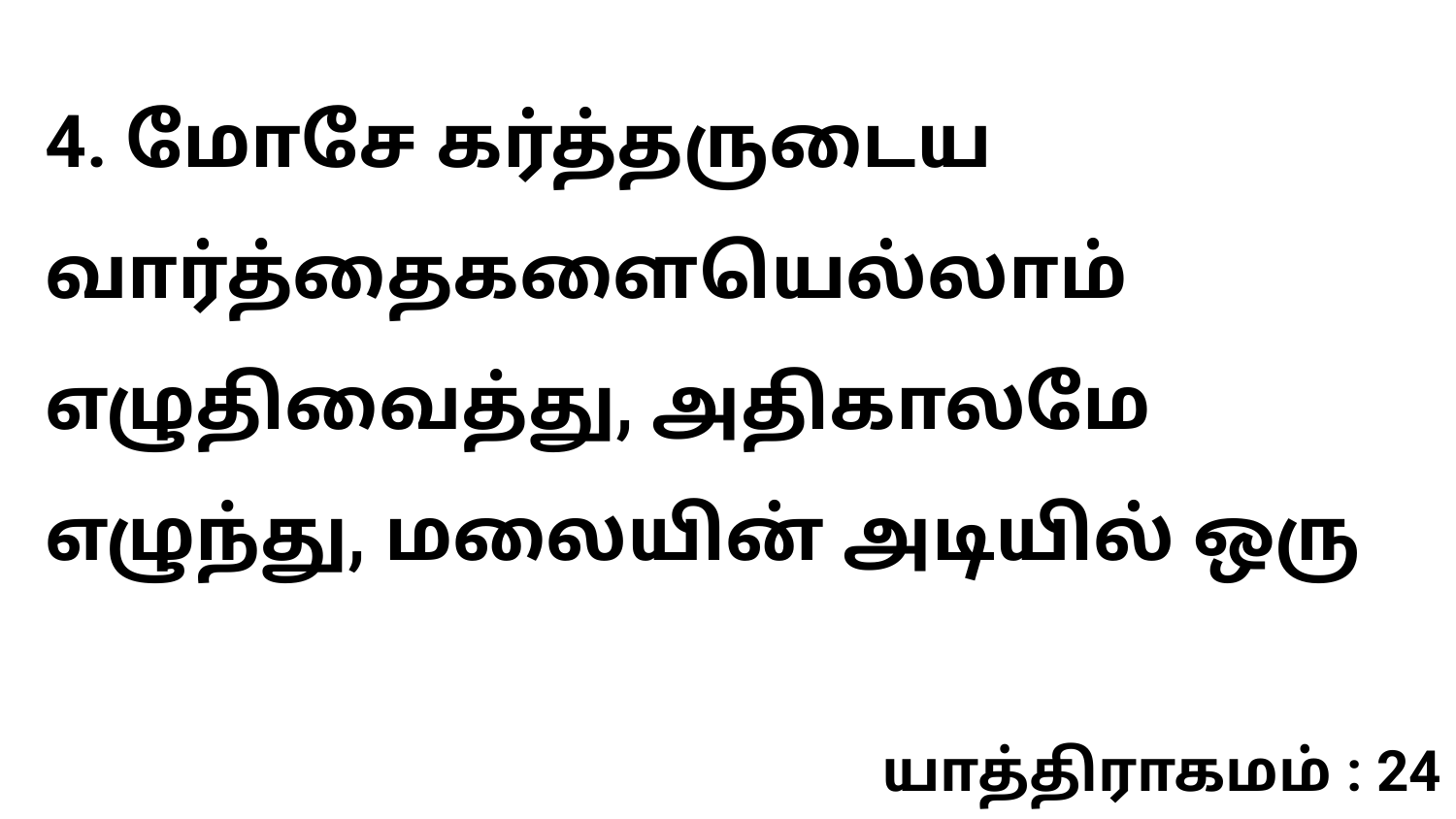

4. மோசே கர்த்தருடைய வார்த்தைகளையெல்லாம் எழுதிவைத்து, அதிகாலமே எழுந்து, மலையின் அடியில் ஒரு
யாத்திராகமம் : 24